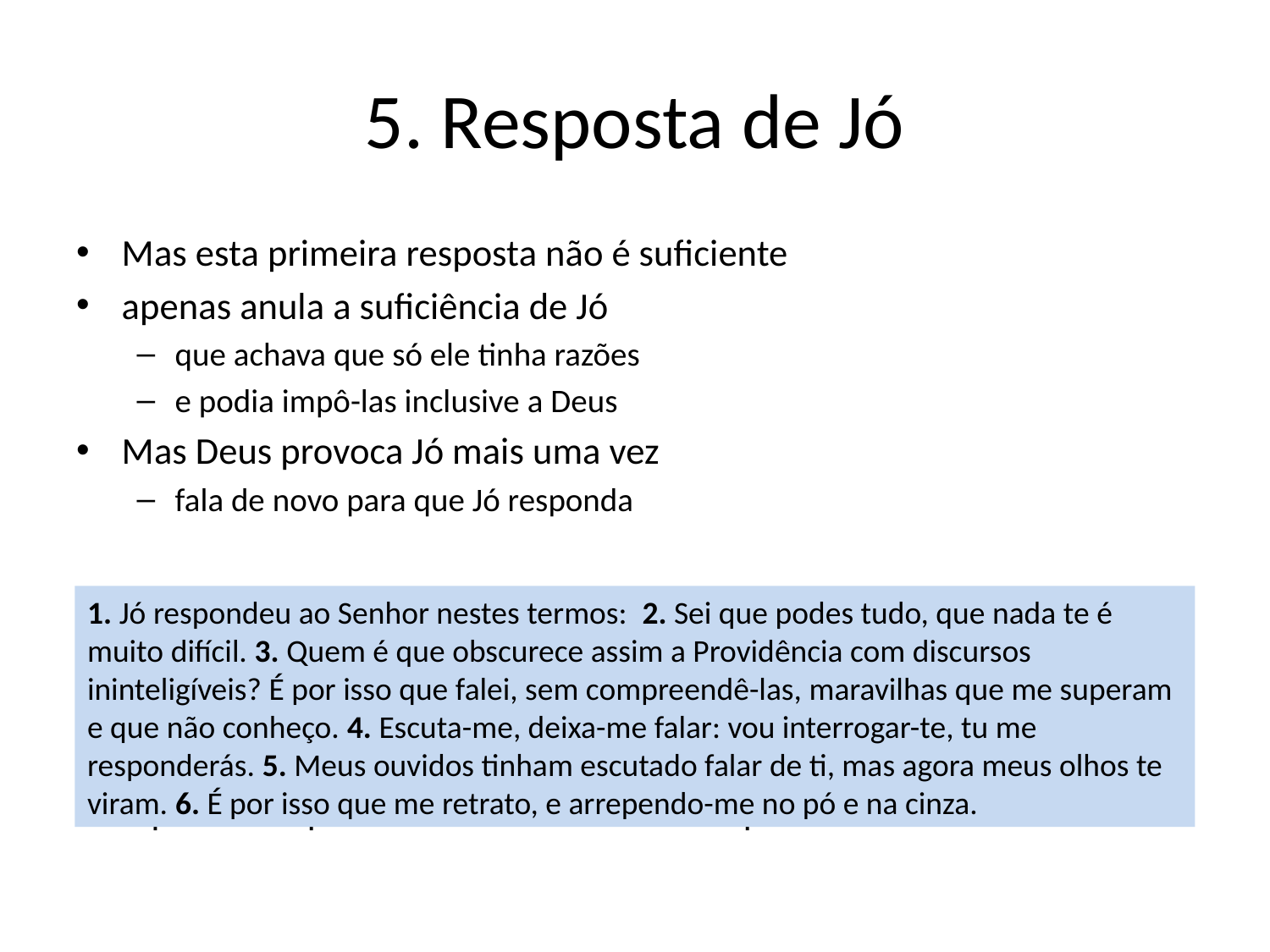

# 5. Resposta de Jó
Mas esta primeira resposta não é suficiente
apenas anula a suficiência de Jó
que achava que só ele tinha razões
e podia impô-las inclusive a Deus
Mas Deus provoca Jó mais uma vez
fala de novo para que Jó responda

5.2. Segunda resposta de Jó
Deus quer uma resposta completa e sabe que Jó vai dar essa resposta
finalmente a justiça de Jó deverá ser confirmada de um modo novo
e Jó não fica nas meias palavras: 42,1-6
aqui	está o ponto culminante de todo o poema

1. Jó respondeu ao Senhor nestes termos:  2. Sei que podes tudo, que nada te é muito difícil. 3. Quem é que obscurece assim a Providência com discursos ininteligíveis? É por isso que falei, sem compreendê-las, maravilhas que me superam e que não conheço. 4. Escuta-me, deixa-me falar: vou interrogar-te, tu me responderás. 5. Meus ouvidos tinham escutado falar de ti, mas agora meus olhos te viram. 6. É por isso que me retrato, e arrependo-me no pó e na cinza.